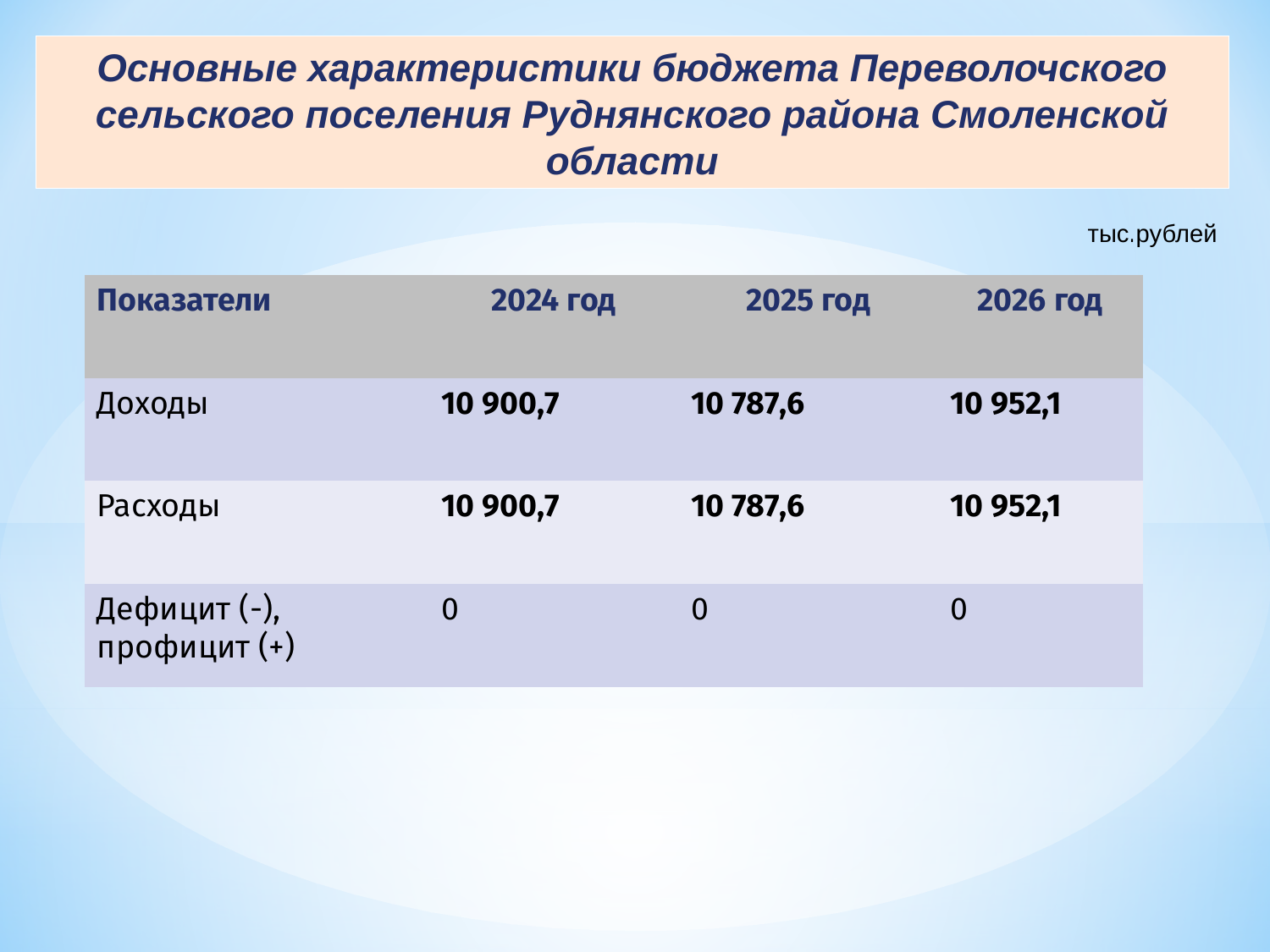

Основные характеристики бюджета Переволочского сельского поселения Руднянского района Смоленской области
тыс.рублей
| Показатели | 2024 год | 2025 год | 2026 год |
| --- | --- | --- | --- |
| Доходы | 10 900,7 | 10 787,6 | 10 952,1 |
| Расходы | 10 900,7 | 10 787,6 | 10 952,1 |
| Дефицит (-), профицит (+) | 0 | 0 | 0 |